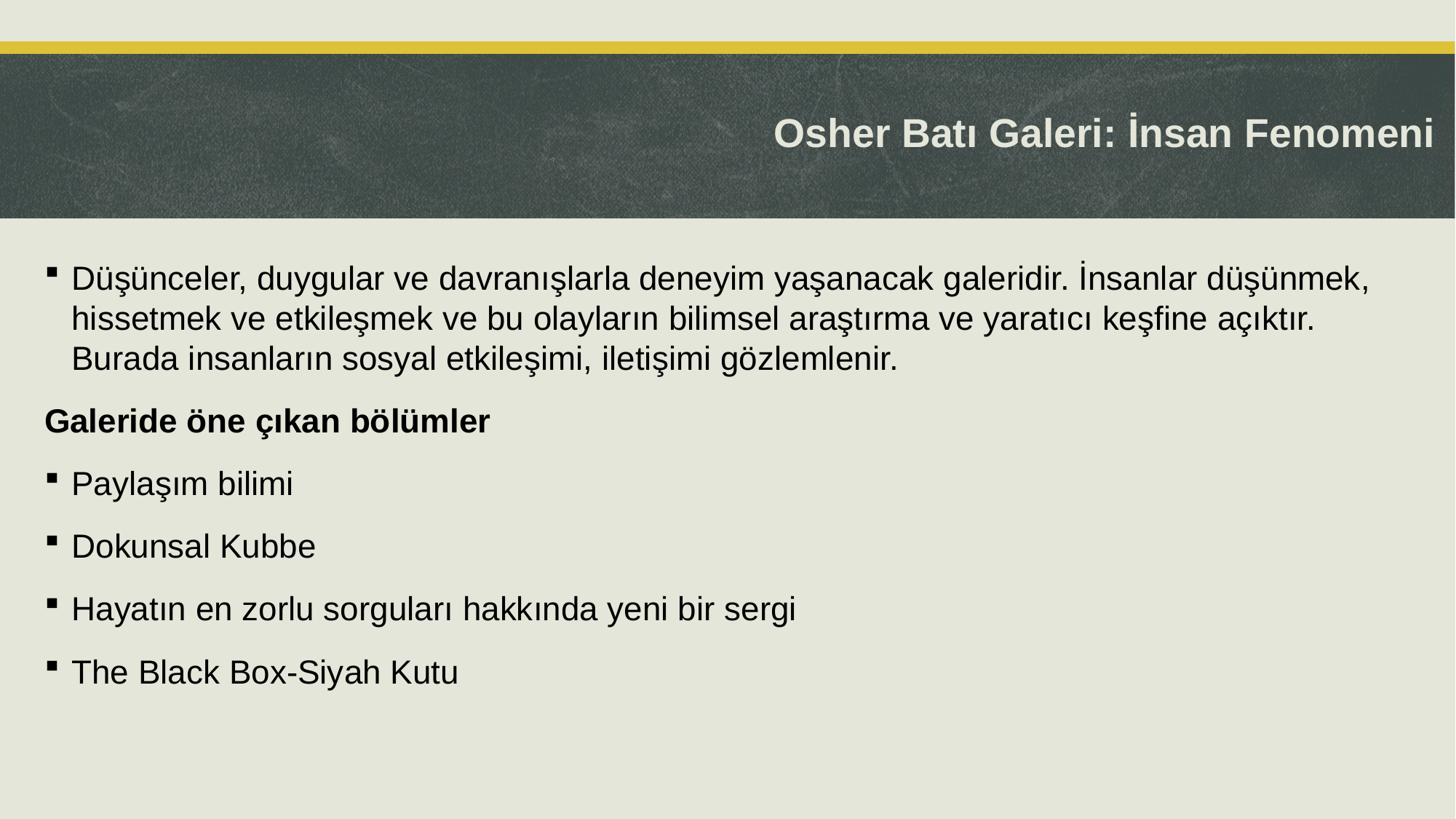

# Osher Batı Galeri: İnsan Fenomeni
Düşünceler, duygular ve davranışlarla deneyim yaşanacak galeridir. İnsanlar düşünmek, hissetmek ve etkileşmek ve bu olayların bilimsel araştırma ve yaratıcı keşfine açıktır. Burada insanların sosyal etkileşimi, iletişimi gözlemlenir.
Galeride öne çıkan bölümler
Paylaşım bilimi
Dokunsal Kubbe
Hayatın en zorlu sorguları hakkında yeni bir sergi
The Black Box-Siyah Kutu